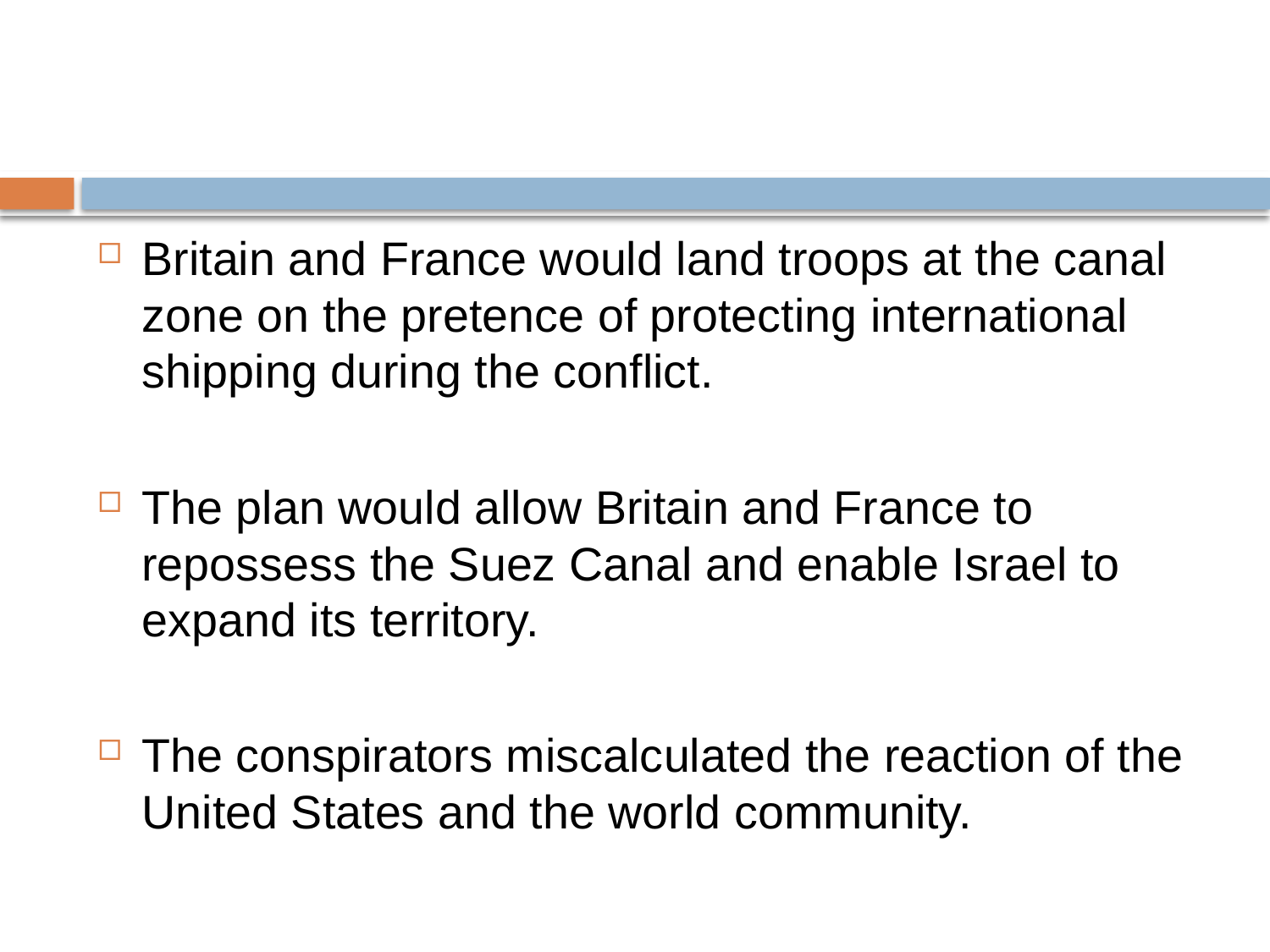

Britain and France would land troops at the canal zone on the pretence of protecting international shipping during the conflict.

The plan would allow Britain and France to repossess the Suez Canal and enable Israel to expand its territory.

The conspirators miscalculated the reaction of the United States and the world community.